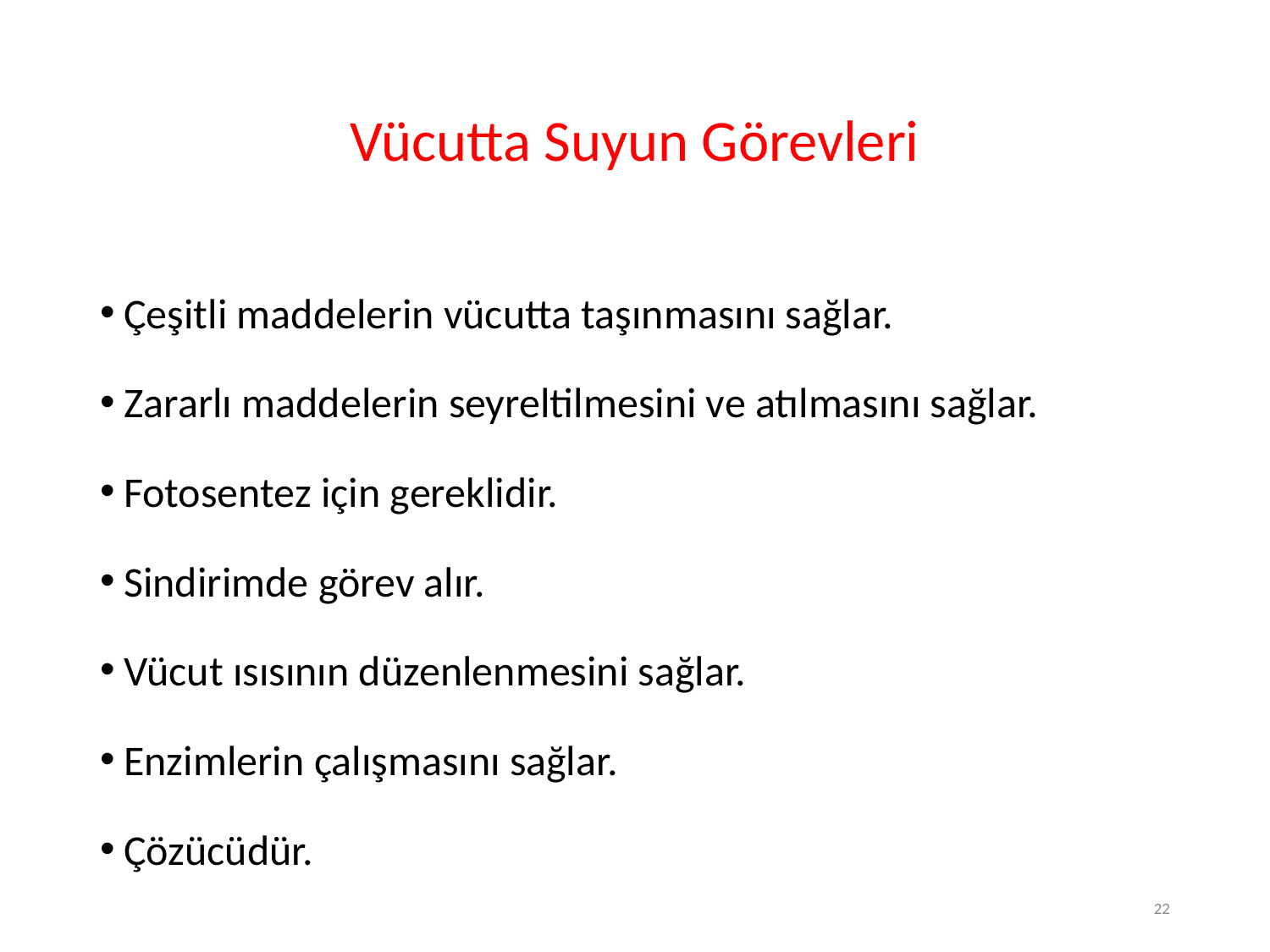

# Vücutta Suyun Görevleri

Çeşitli maddelerin vücutta taşınmasını sağlar.
Zararlı maddelerin seyreltilmesini ve atılmasını sağlar.
Fotosentez için gereklidir.
Sindirimde görev alır.
Vücut ısısının düzenlenmesini sağlar.
Enzimlerin çalışmasını sağlar.
Çözücüdür.

22